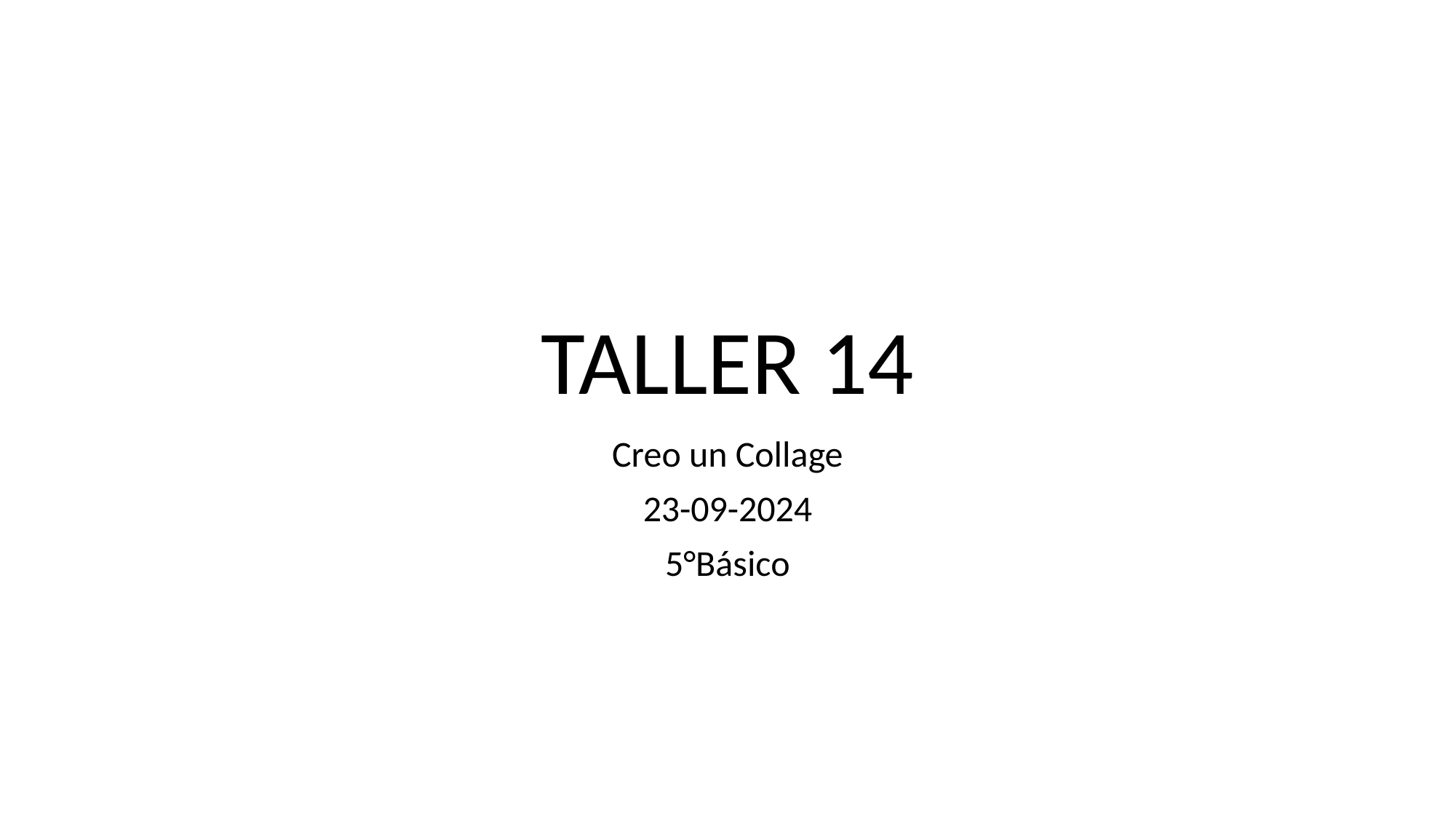

# TALLER 14
Creo un Collage
23-09-2024
5°Básico